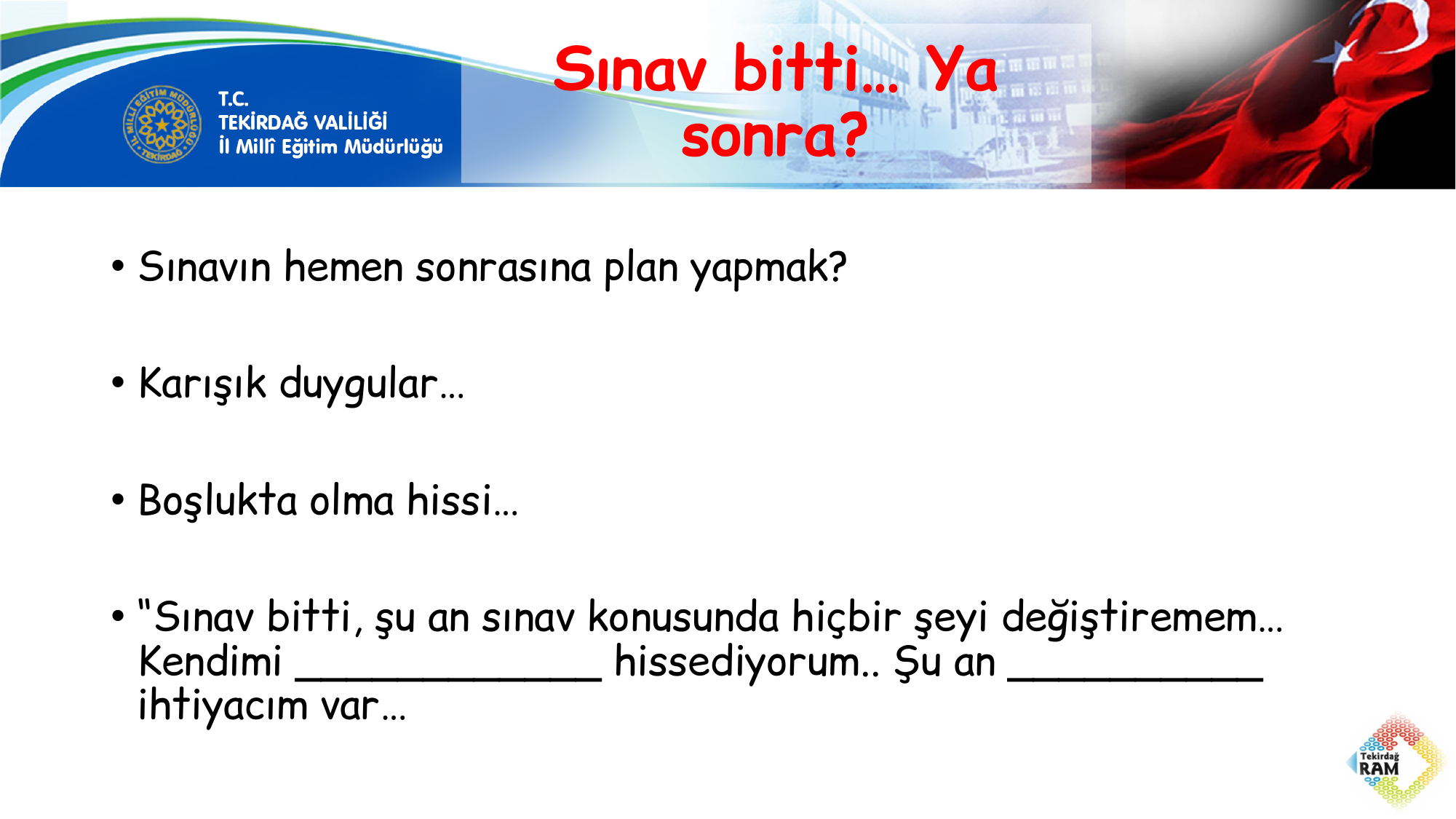

# Sınav bitti… Ya sonra?
Sınavın hemen sonrasına plan yapmak?

Karışık duygular…

Boşlukta olma hissi…

“Sınav bitti, şu an sınav konusunda hiçbir şeyi değiştiremem… Kendimi ____________ hissediyorum.. Şu an __________ ihtiyacım var…